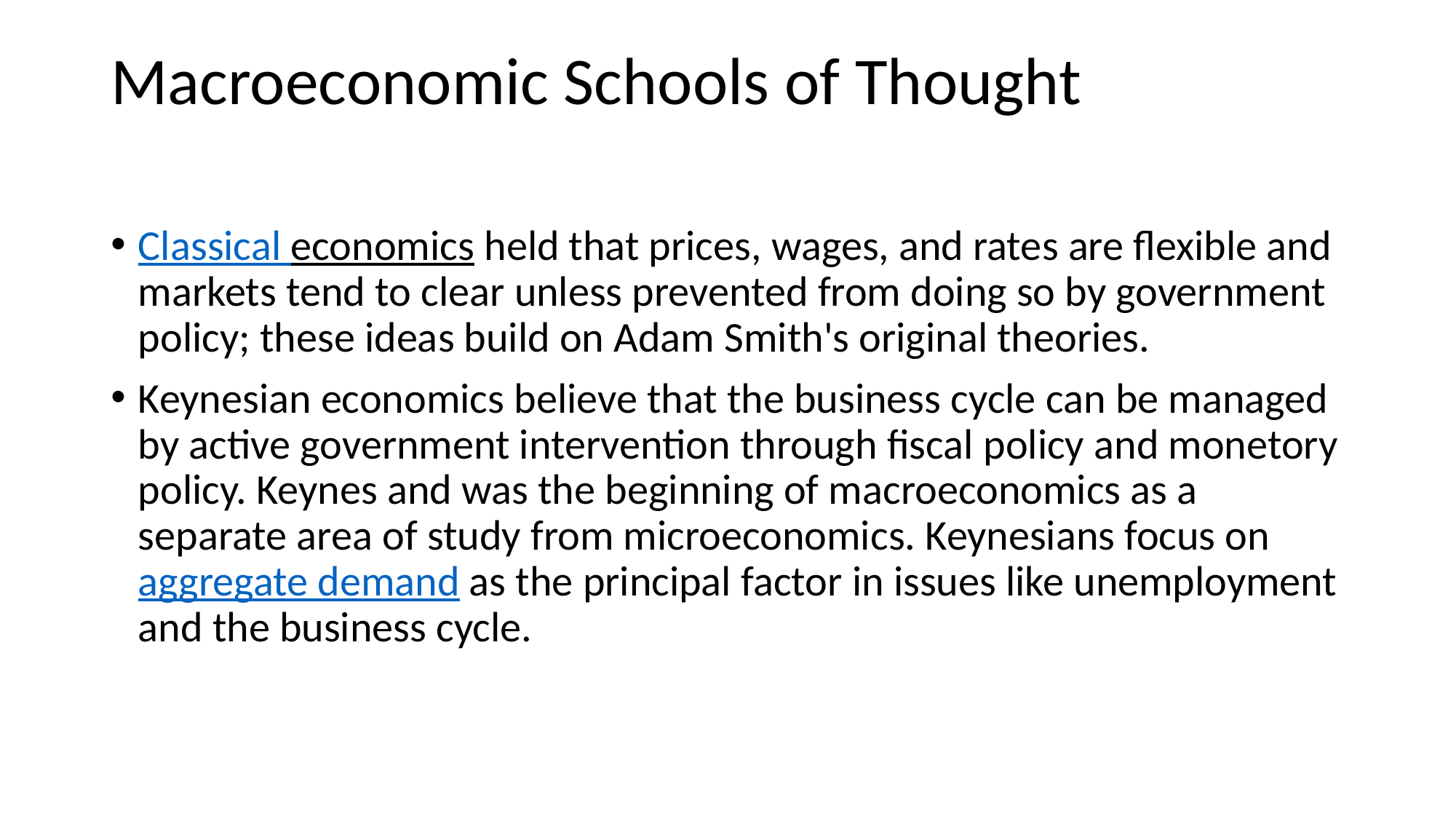

# Macroeconomic Schools of Thought
Classical economics held that prices, wages, and rates are flexible and markets tend to clear unless prevented from doing so by government policy; these ideas build on Adam Smith's original theories.
Keynesian economics believe that the business cycle can be managed by active government intervention through fiscal policy and monetory policy. Keynes and was the beginning of macroeconomics as a separate area of study from microeconomics. Keynesians focus on aggregate demand as the principal factor in issues like unemployment and the business cycle.